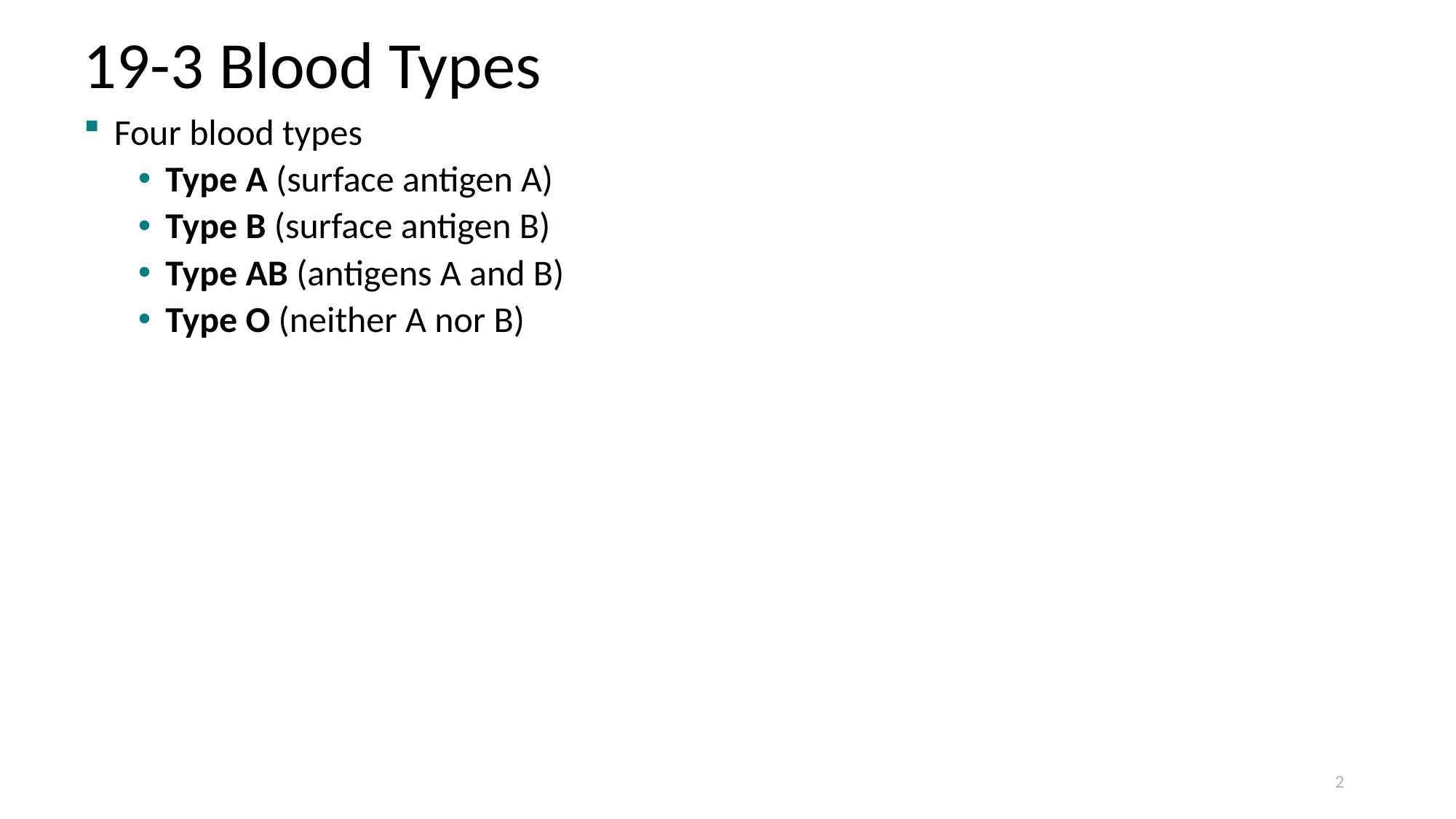

# 19-3 Blood Types
Four blood types
Type A (surface antigen A)
Type B (surface antigen B)
Type AB (antigens A and B)
Type O (neither A nor B)
2